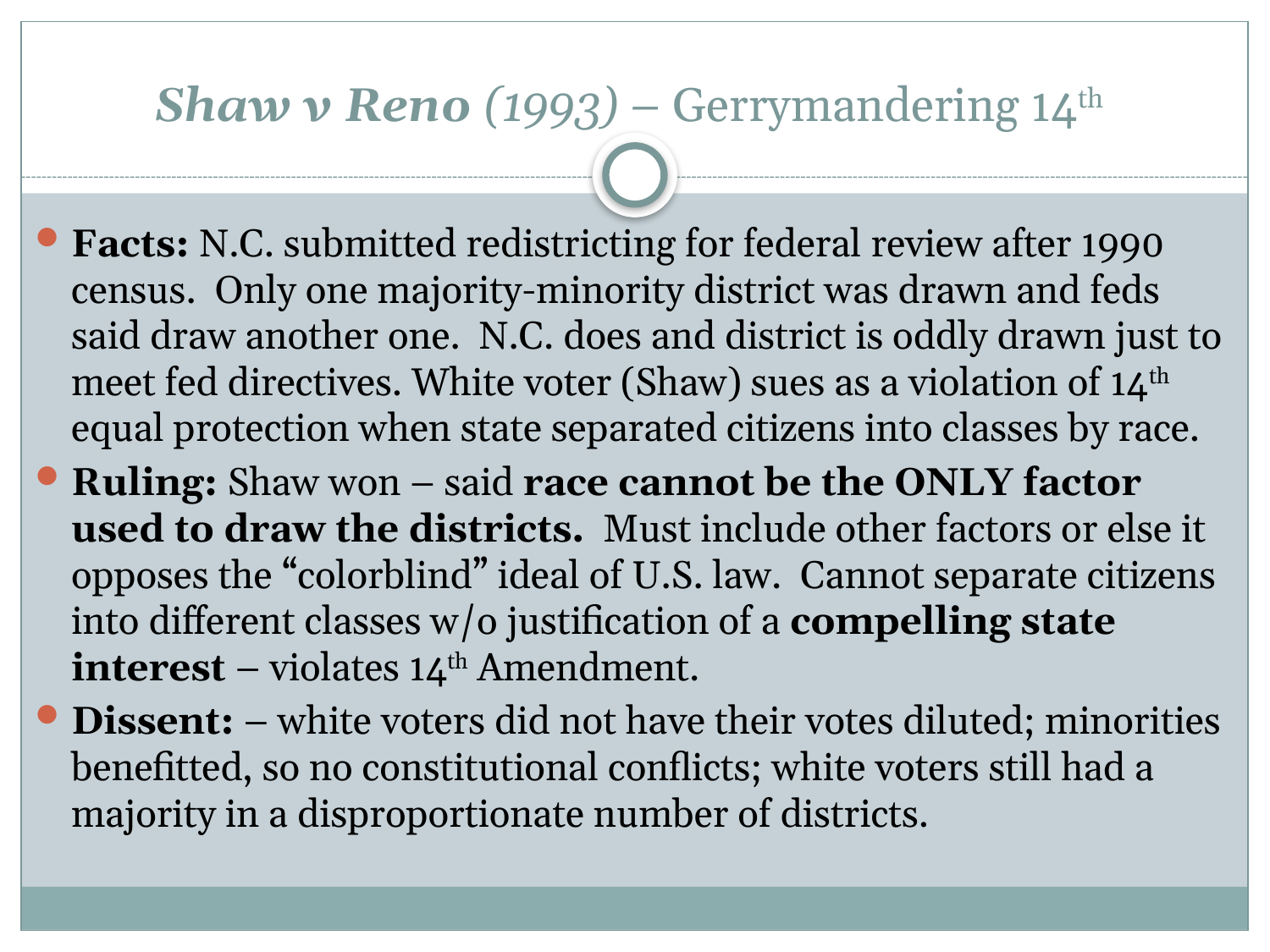

# Shaw v Reno (1993) – Gerrymandering 14th
Facts: N.C. submitted redistricting for federal review after 1990 census.  Only one majority-minority district was drawn and feds said draw another one.  N.C. does and district is oddly drawn just to meet fed directives. White voter (Shaw) sues as a violation of 14th equal protection when state separated citizens into classes by race.
Ruling: Shaw won – said race cannot be the ONLY factor used to draw the districts.  Must include other factors or else it opposes the “colorblind” ideal of U.S. law.  Cannot separate citizens into different classes w/o justification of a compelling state interest – violates 14th Amendment.
Dissent: – white voters did not have their votes diluted; minorities benefitted, so no constitutional conflicts; white voters still had a majority in a disproportionate number of districts.